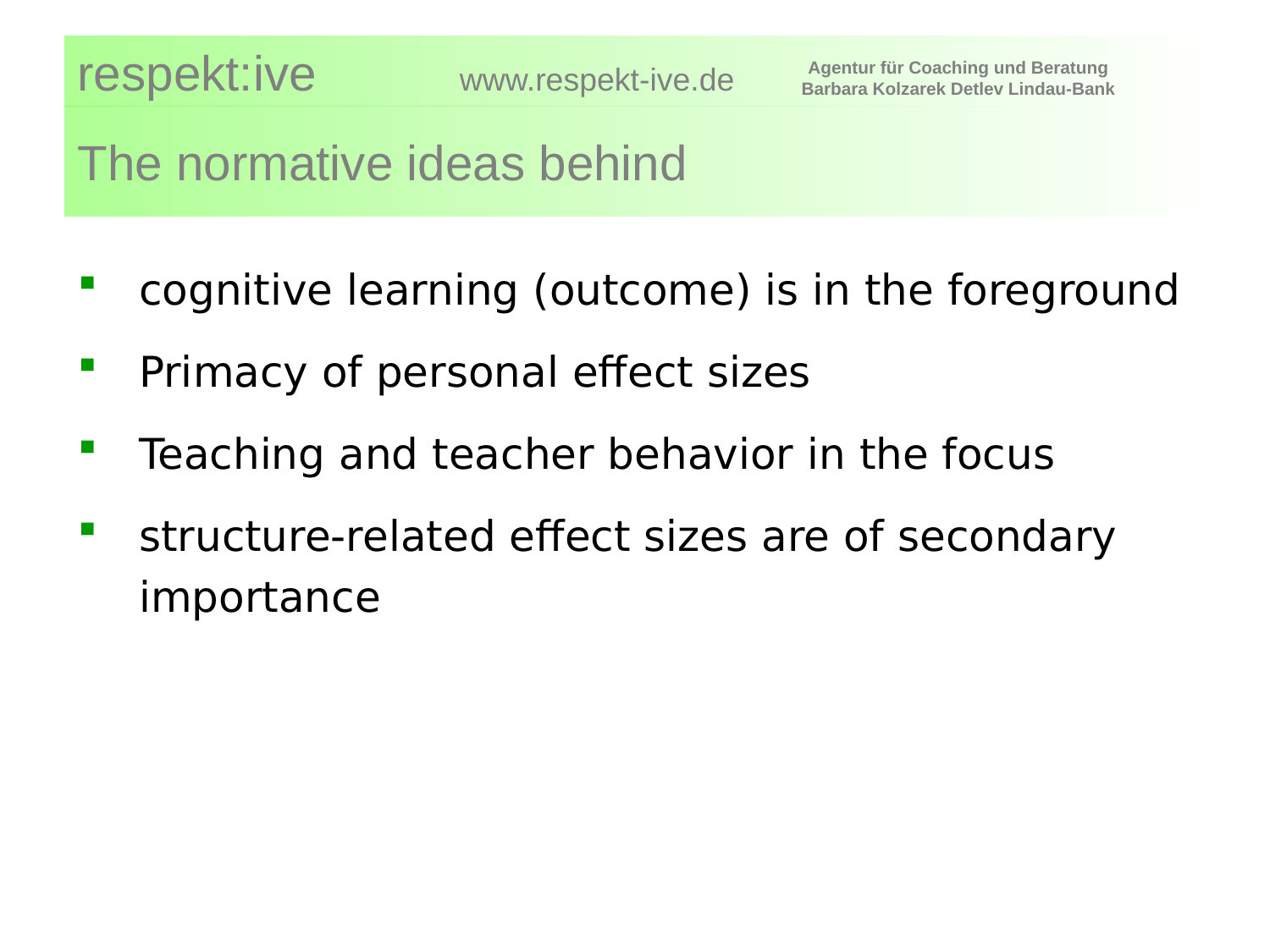

# The normative ideas behind
cognitive learning (outcome) is in the foreground
Primacy of personal effect sizes
Teaching and teacher behavior in the focus
structure-related effect sizes are of secondary importance